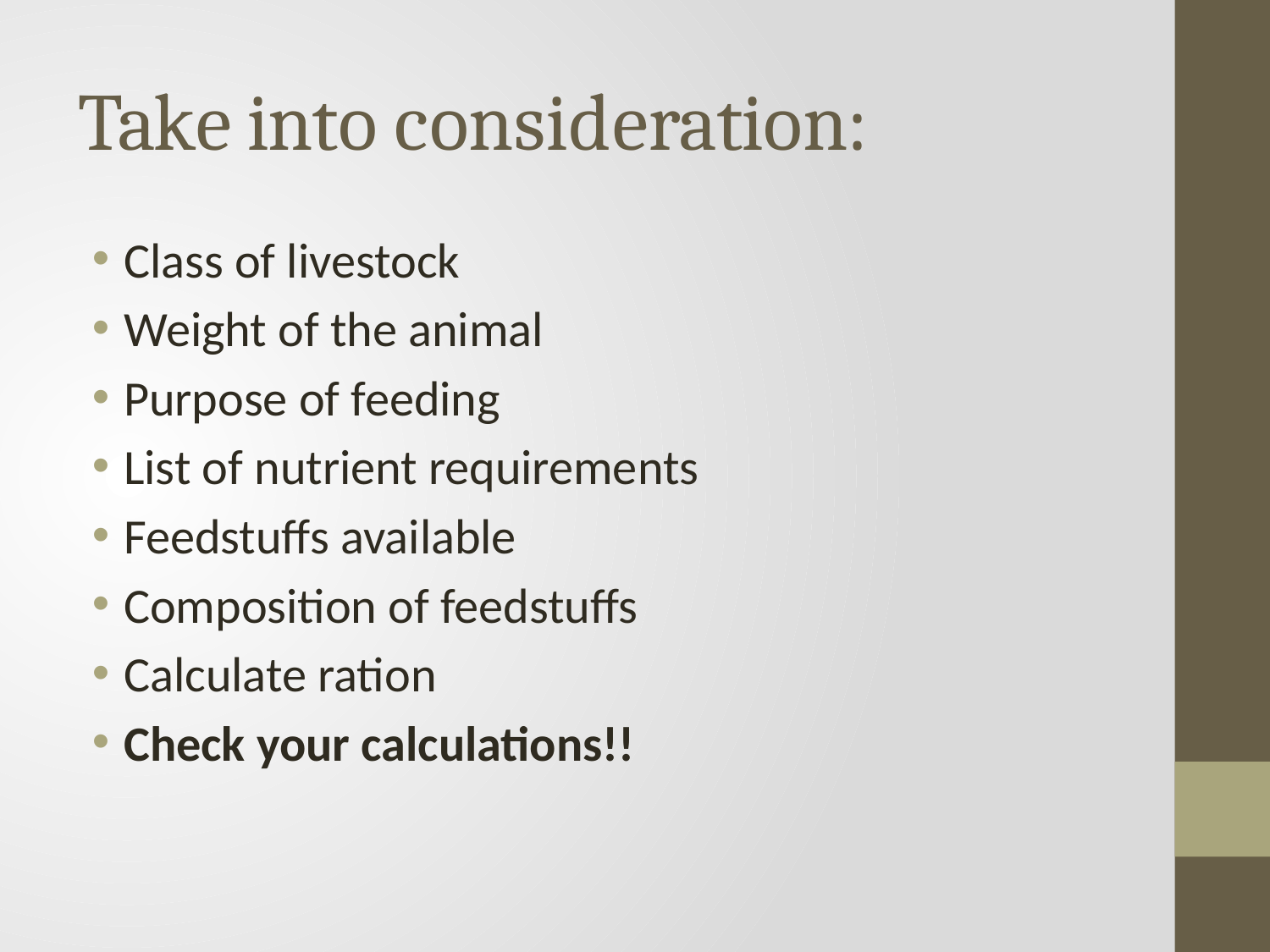

# Take into consideration:
Class of livestock
Weight of the animal
Purpose of feeding
List of nutrient requirements
Feedstuffs available
Composition of feedstuffs
Calculate ration
Check your calculations!!